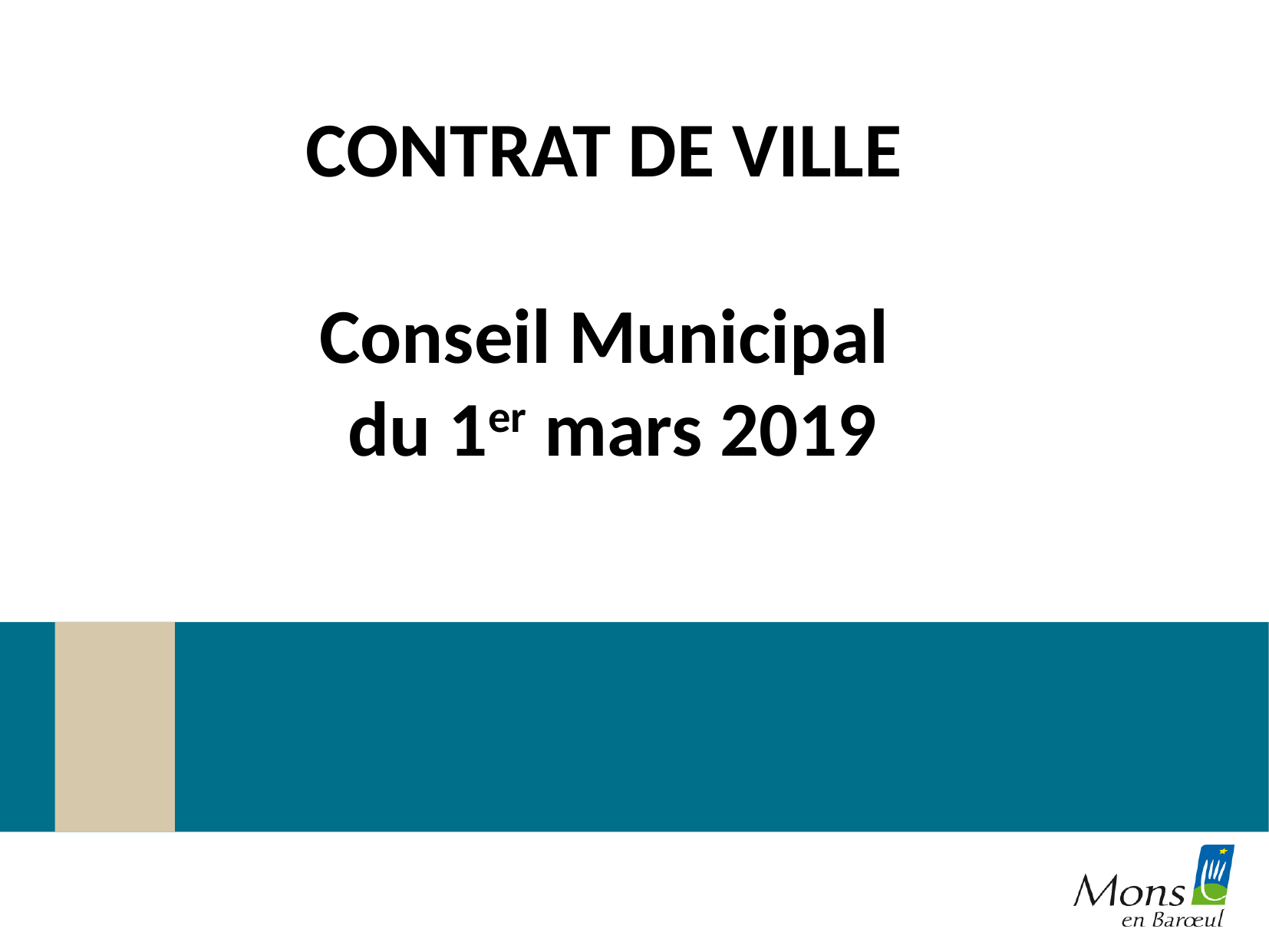

# CONTRAT DE VILLE Conseil Municipal du 1er mars 2019